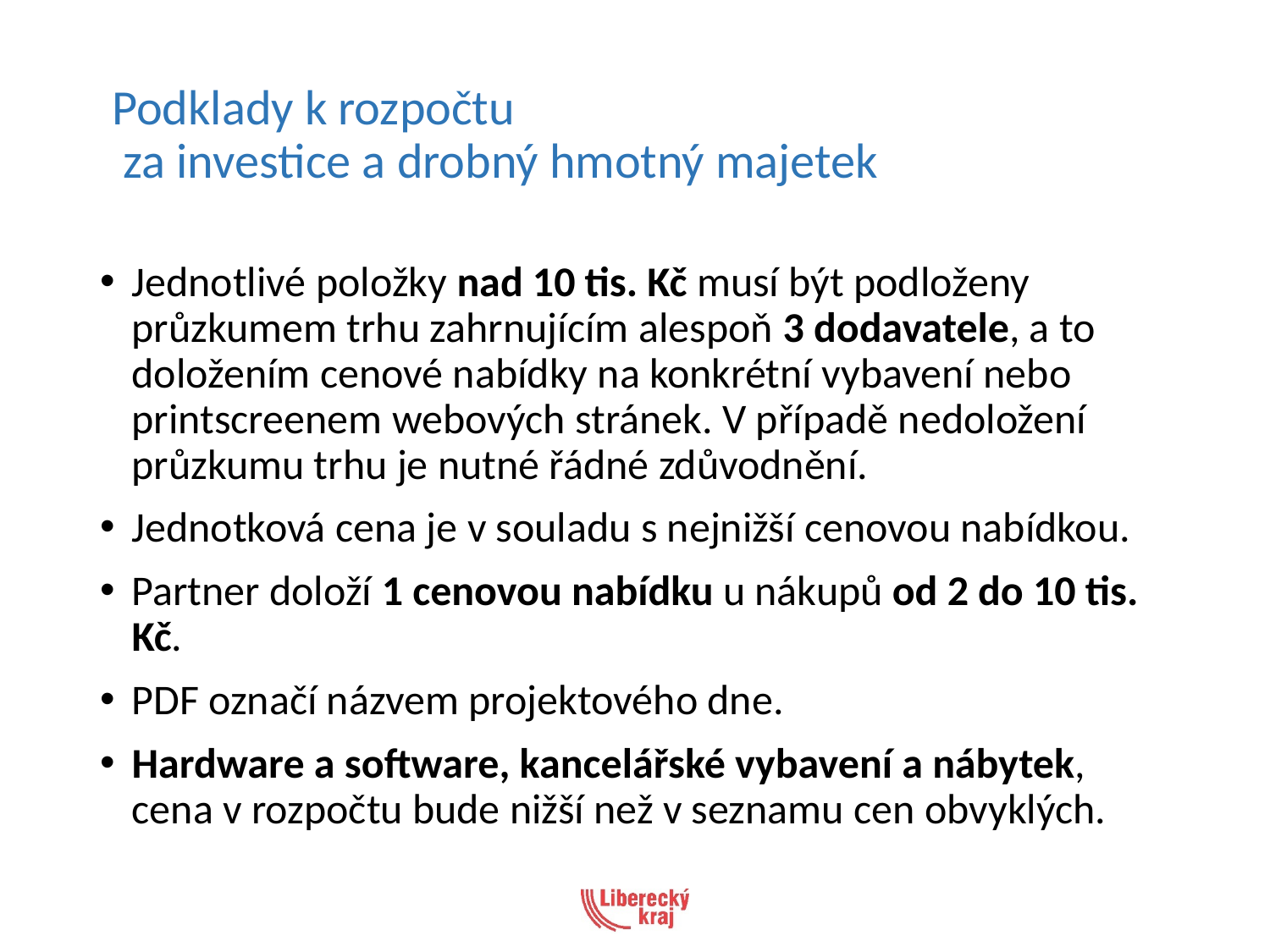

# Podklady k rozpočtu za investice a drobný hmotný majetek
Jednotlivé položky nad 10 tis. Kč musí být podloženy průzkumem trhu zahrnujícím alespoň 3 dodavatele, a to doložením cenové nabídky na konkrétní vybavení nebo printscreenem webových stránek. V případě nedoložení průzkumu trhu je nutné řádné zdůvodnění.
Jednotková cena je v souladu s nejnižší cenovou nabídkou.
Partner doloží 1 cenovou nabídku u nákupů od 2 do 10 tis. Kč.
PDF označí názvem projektového dne.
Hardware a software, kancelářské vybavení a nábytek, cena v rozpočtu bude nižší než v seznamu cen obvyklých.